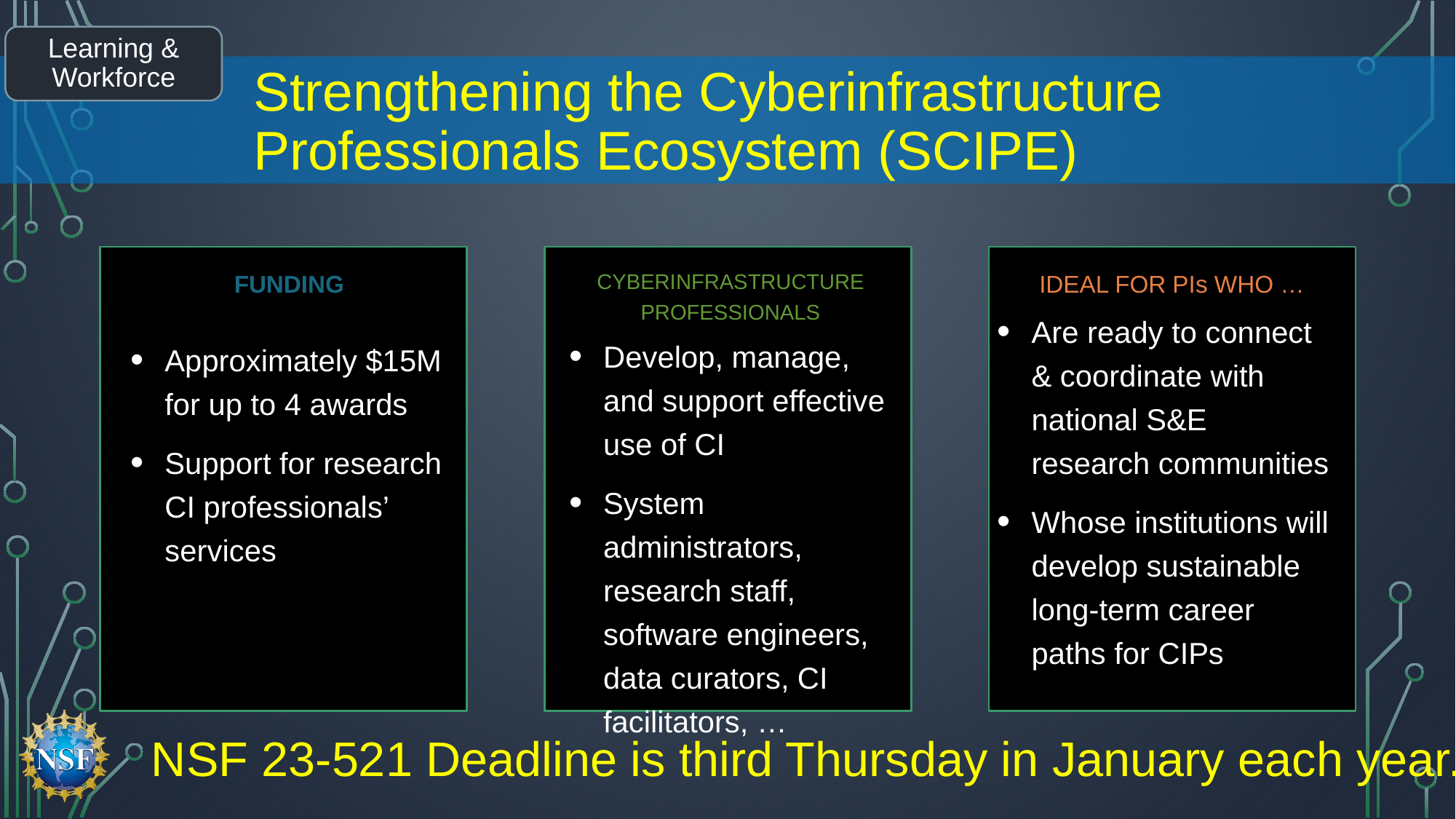

Learning & Workforce
# Strengthening the Cyberinfrastructure Professionals Ecosystem (SCIPE)
FUNDING
Cyberinfrastructure Professionals
IDEAL FOR PIs WHO …
Are ready to connect & coordinate with national S&E research communities
Whose institutions will develop sustainable long-term career paths for CIPs
Develop, manage, and support effective use of CI
System administrators, research staff, software engineers, data curators, CI facilitators, …
Approximately $15M for up to 4 awards
Support for research CI professionals’ services
NSF 23-521 Deadline is third Thursday in January each year.